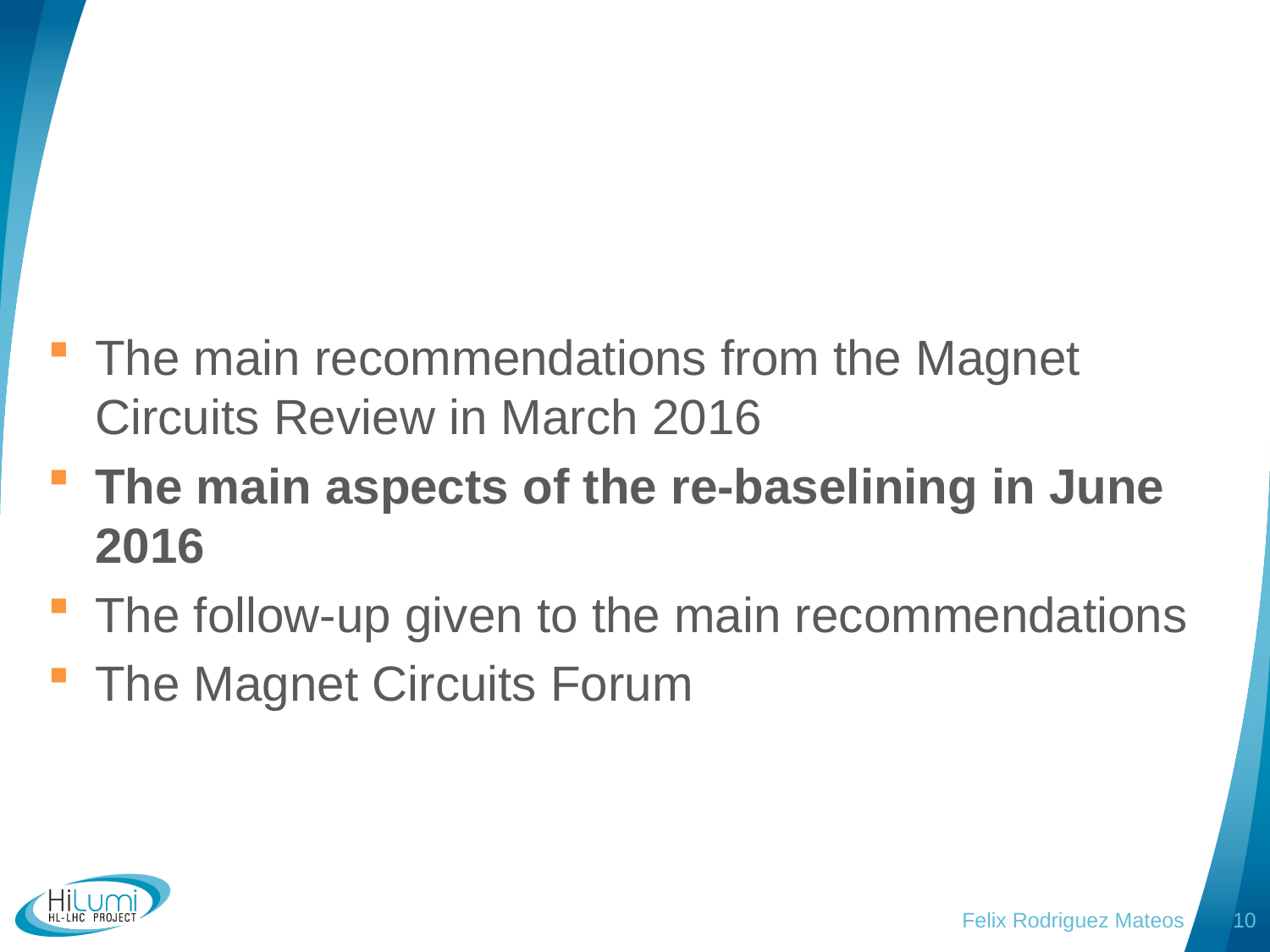

The main recommendations from the Magnet Circuits Review in March 2016
The main aspects of the re-baselining in June 2016
The follow-up given to the main recommendations
The Magnet Circuits Forum
Felix Rodriguez Mateos
10